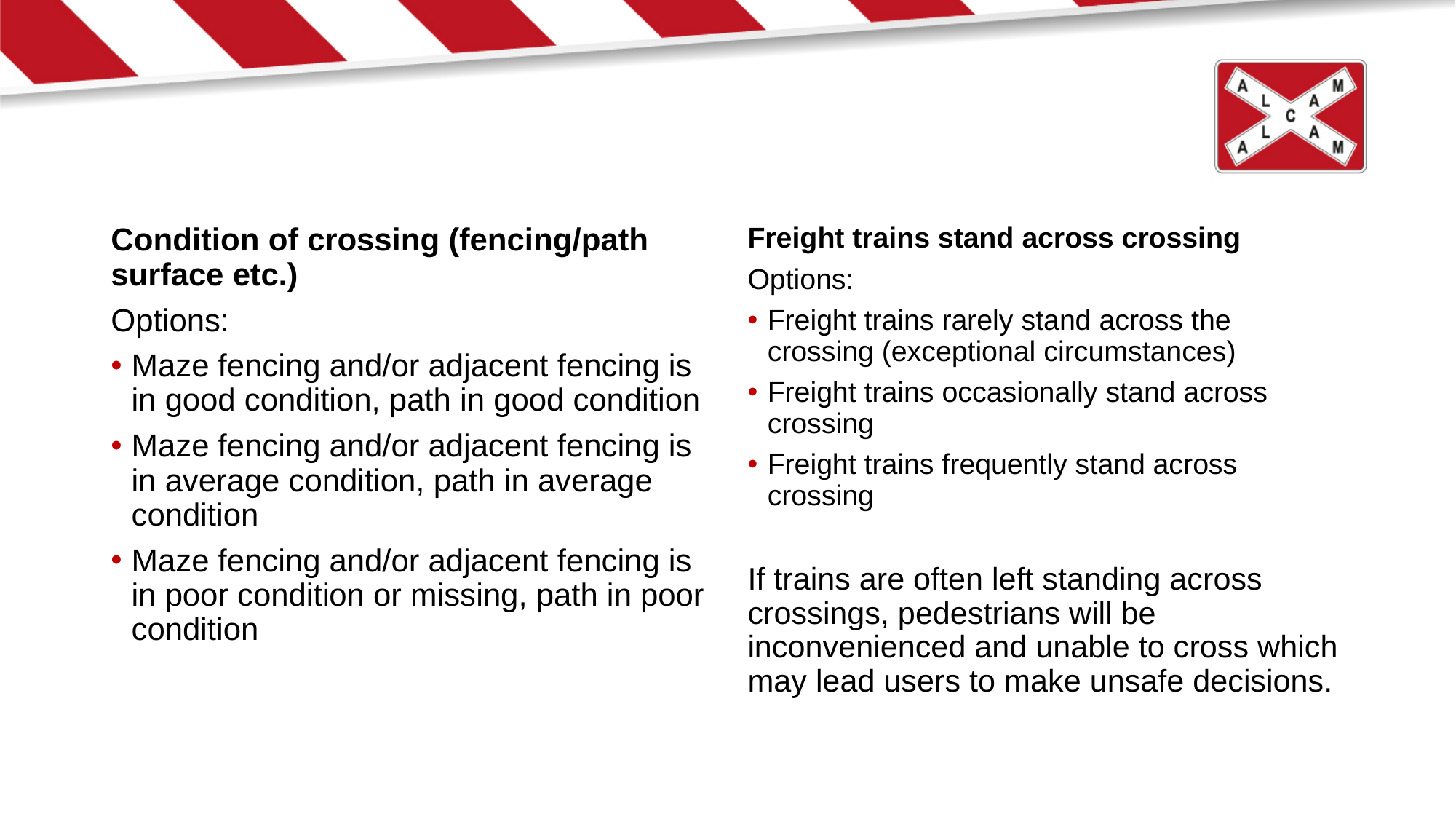

Condition of crossing (fencing/path surface etc.)
Options:
Maze fencing and/or adjacent fencing is in good condition, path in good condition
Maze fencing and/or adjacent fencing is in average condition, path in average condition
Maze fencing and/or adjacent fencing is in poor condition or missing, path in poor condition

Freight trains stand across crossing
Options:
Freight trains rarely stand across the crossing (exceptional circumstances)
Freight trains occasionally stand across crossing
Freight trains frequently stand across crossing

If trains are often left standing across crossings, pedestrians will be inconvenienced and unable to cross which may lead users to make unsafe decisions.